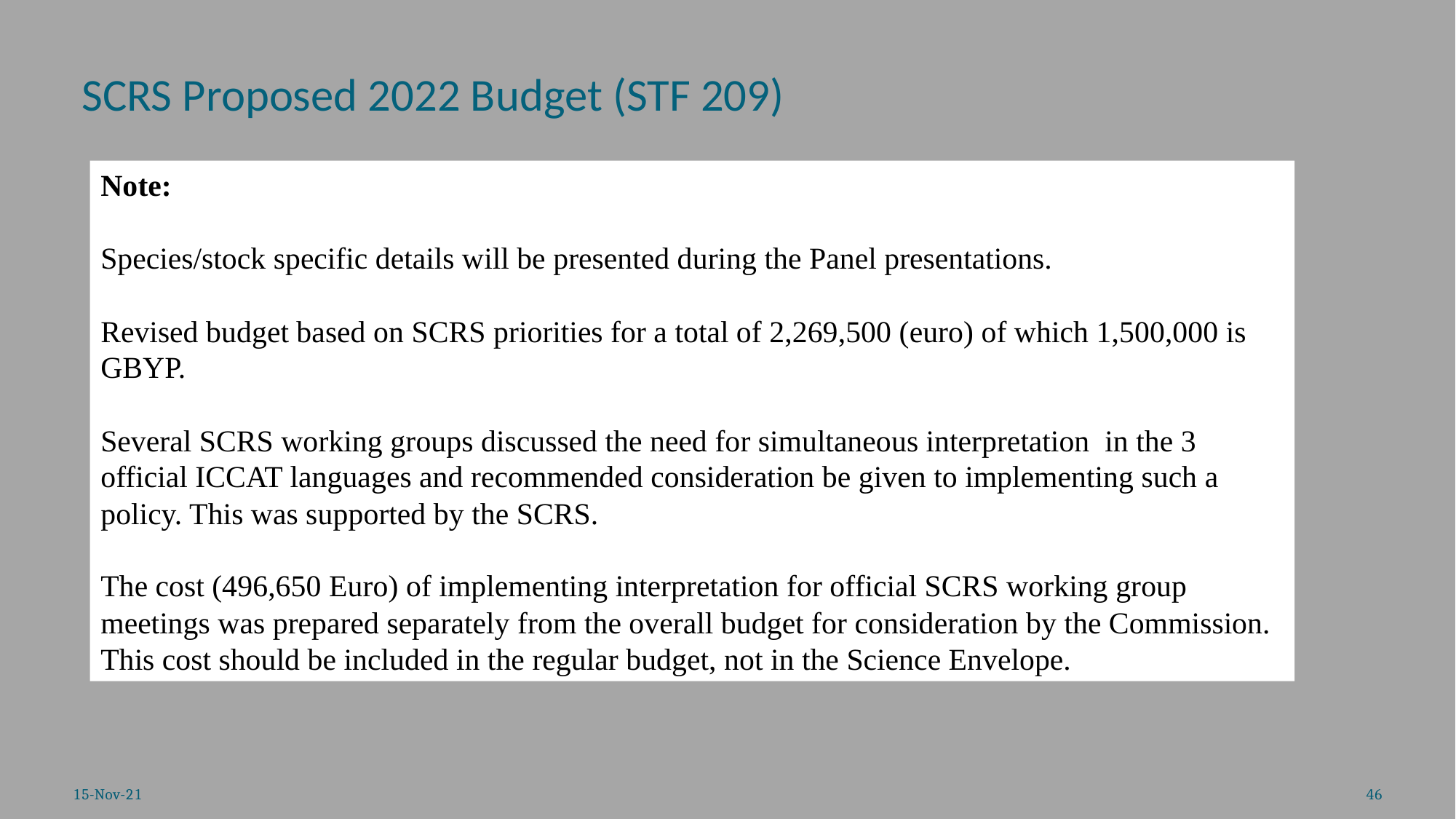

# SCRS Proposed 2022 Budget (STF 209)
Note:

Species/stock specific details will be presented during the Panel presentations.

Revised budget based on SCRS priorities for a total of 2,269,500 (euro) of which 1,500,000 is GBYP.

Several SCRS working groups discussed the need for simultaneous interpretation  in the 3 official ICCAT languages and recommended consideration be given to implementing such a policy. This was supported by the SCRS.

The cost (496,650 Euro) of implementing interpretation for official SCRS working group meetings was prepared separately from the overall budget for consideration by the Commission. This cost should be included in the regular budget, not in the Science Envelope.
15-Nov-21

46